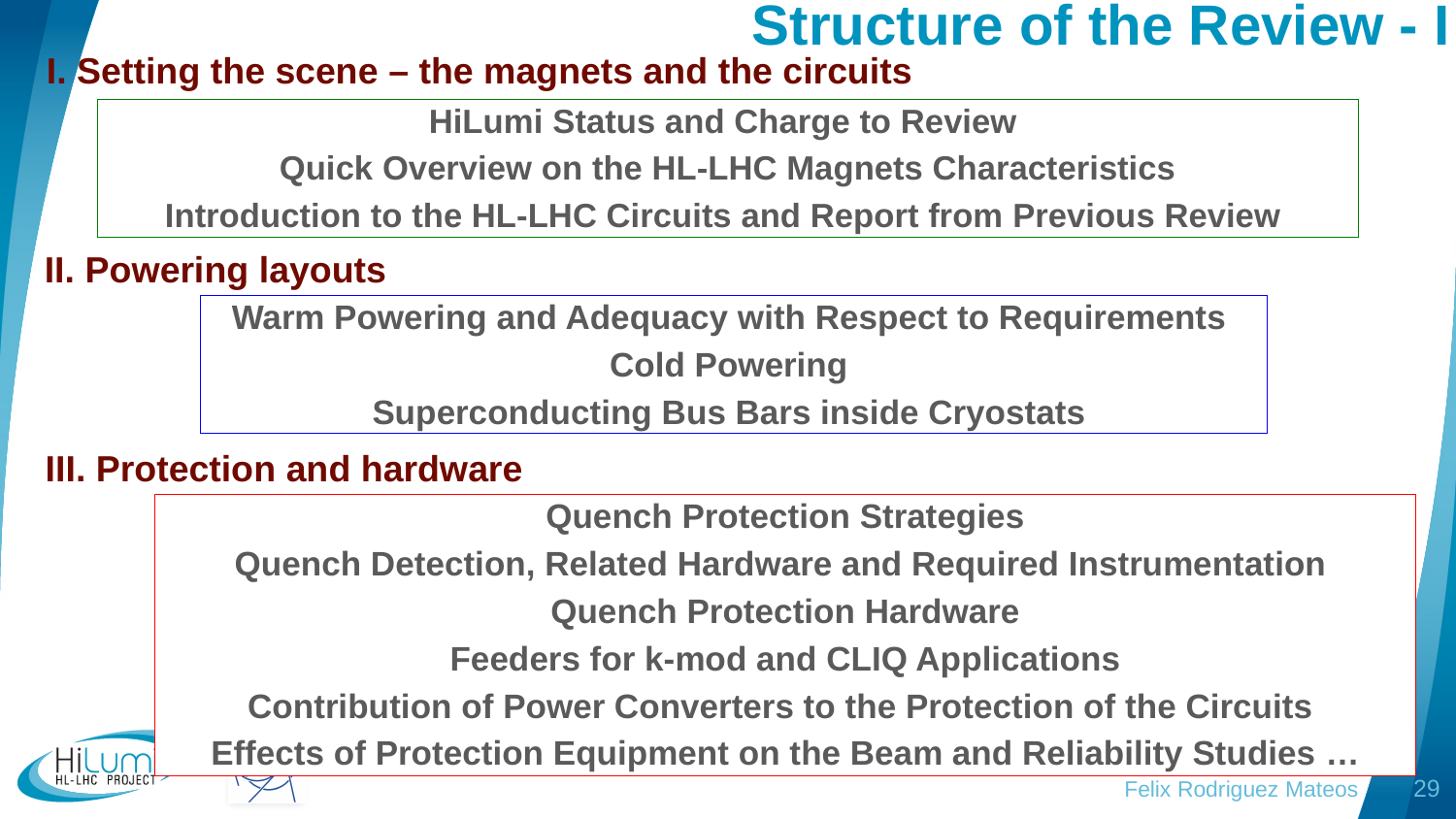

# Structure of the Review - I
I. Setting the scene – the magnets and the circuits
HiLumi Status and Charge to Review
Quick Overview on the HL-LHC Magnets Characteristics
Introduction to the HL-LHC Circuits and Report from Previous Review

II. Powering layouts

Warm Powering and Adequacy with Respect to Requirements
Cold Powering
Superconducting Bus Bars inside Cryostats
III. Protection and hardware

Quench Protection Strategies
Quench Detection, Related Hardware and Required Instrumentation
Quench Protection Hardware
Feeders for k-mod and CLIQ Applications
Contribution of Power Converters to the Protection of the Circuits
Effects of Protection Equipment on the Beam and Reliability Studies …
Felix Rodriguez Mateos
29